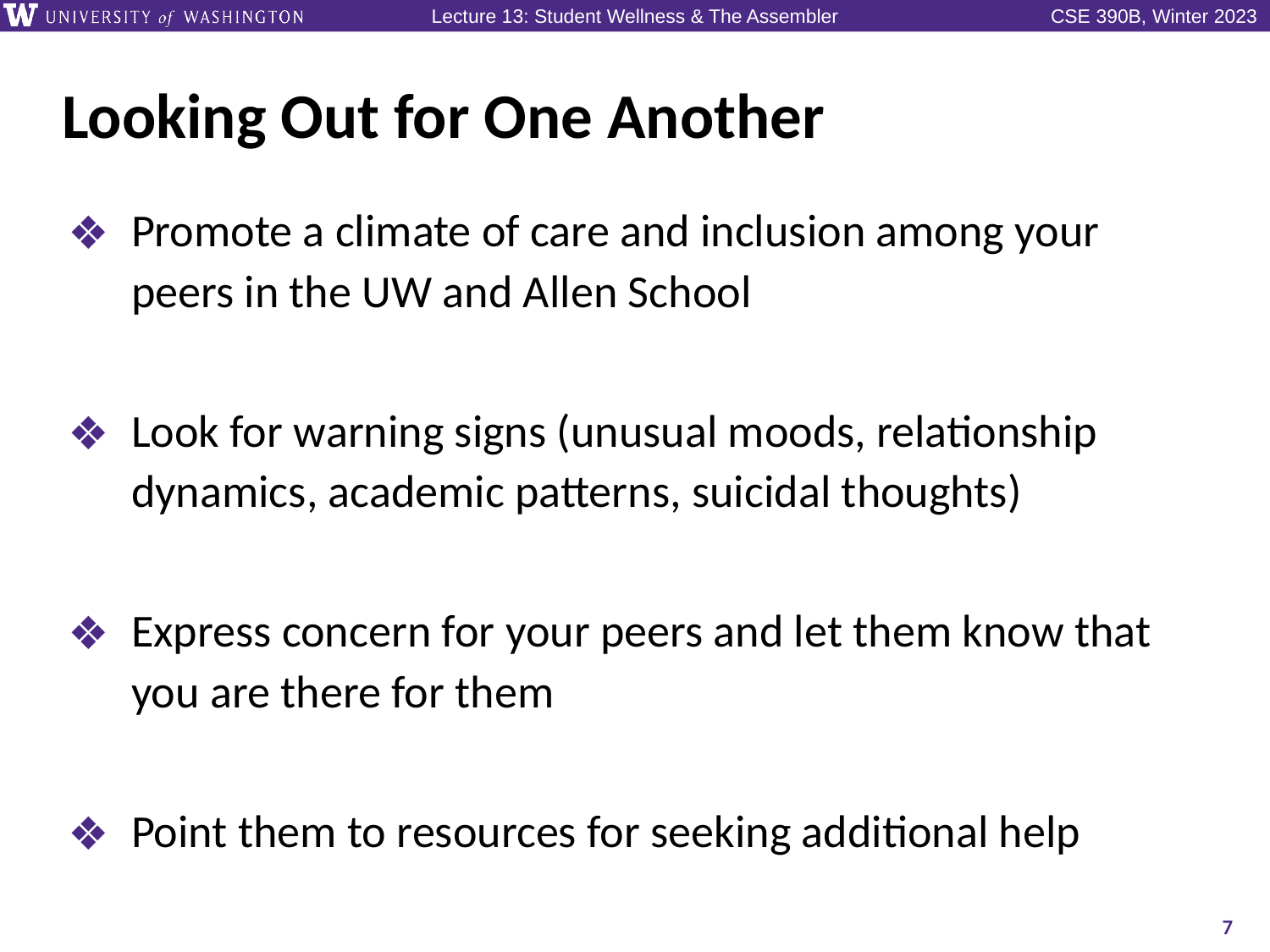

# Looking Out for One Another
Promote a climate of care and inclusion among your peers in the UW and Allen School

Look for warning signs (unusual moods, relationship dynamics, academic patterns, suicidal thoughts)

Express concern for your peers and let them know that you are there for them

Point them to resources for seeking additional help
7